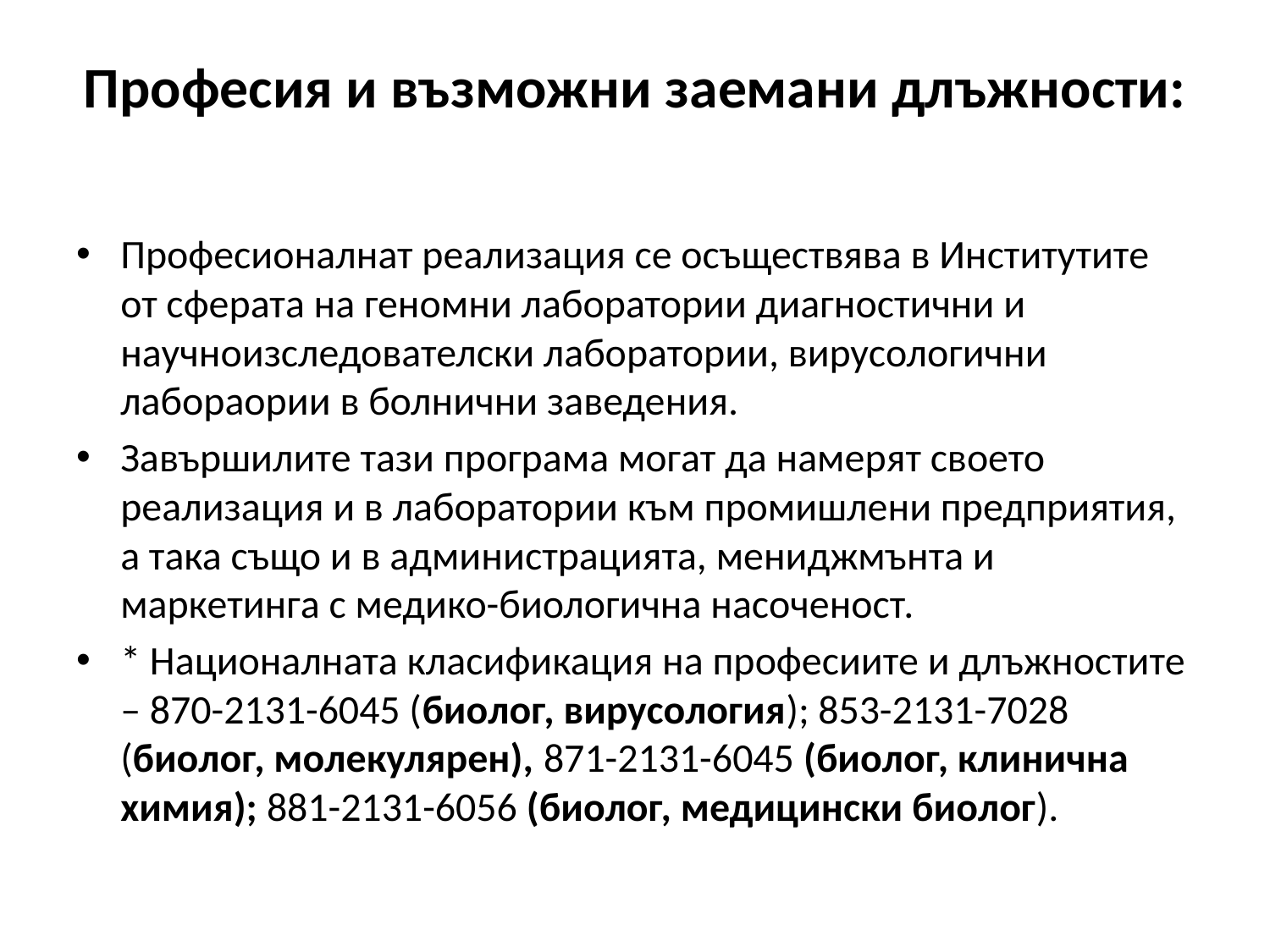

# Професия и възможни заемани длъжности:
Професионалнат реализация се осъществява в Институтите от сферата на геномни лаборатории диагностични и научноизследователски лаборатории, вирусологични лабораории в болнични заведения.
Завършилите тази програма могат да намерят своето реализация и в лаборатории към промишлени предприятия, а така също и в администрацията, мениджмънта и маркетинга с медико-биологична насоченост.
* Националната класификация на професиите и длъжностите – 870-2131-6045 (биолог, вирусология); 853-2131-7028 (биолог, молекулярен), 871-2131-6045 (биолог, клинична химия); 881-2131-6056 (биолог, медицински биолог).